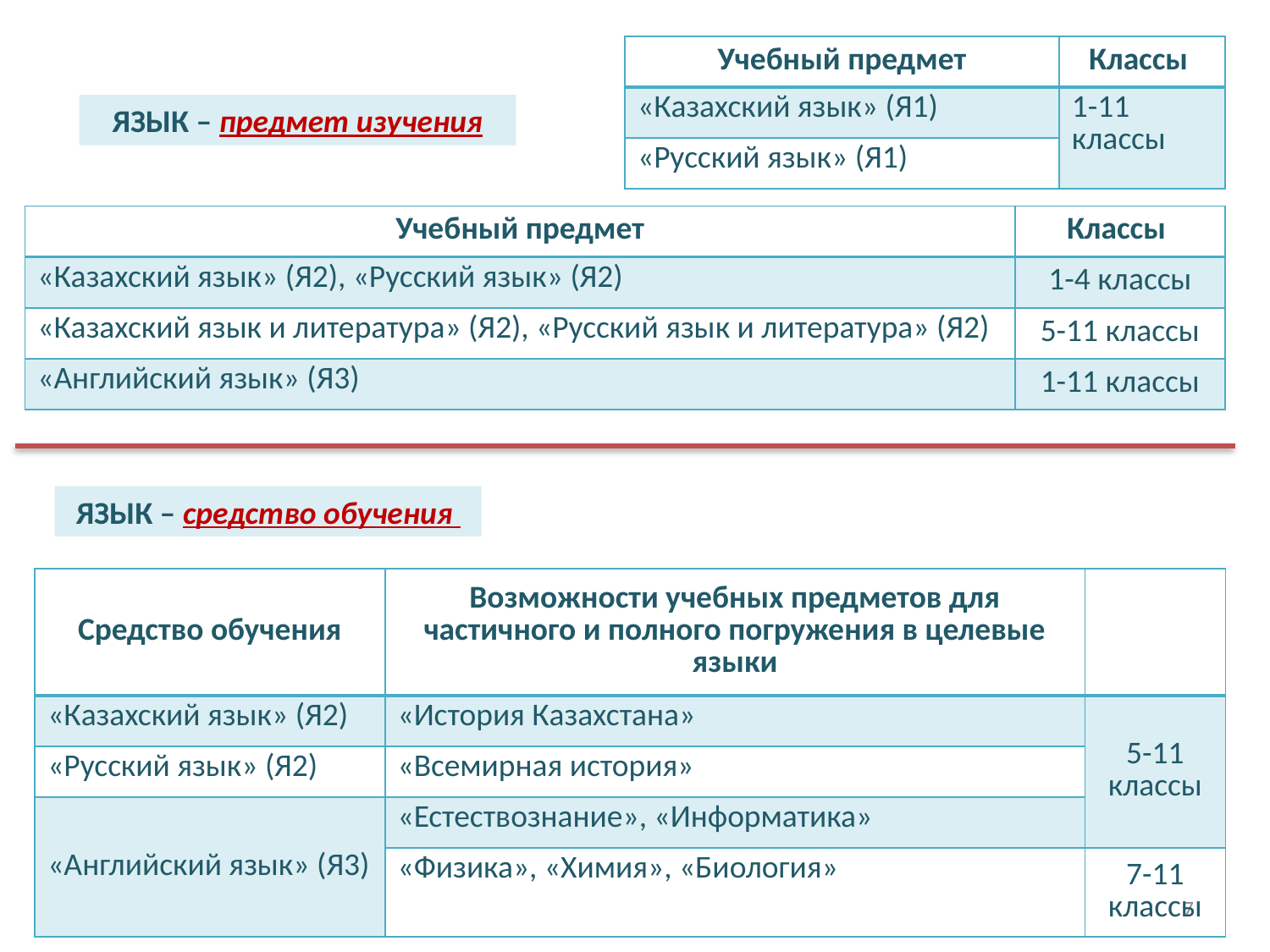

| Учебный предмет | Классы |
| --- | --- |
| «Казахский язык» (Я1) | 1-11 классы |
| «Русский язык» (Я1) |  |
ЯЗЫК – предмет изучения
| Учебный предмет | Классы |
| --- | --- |
| «Казахский язык» (Я2), «Русский язык» (Я2) | 1-4 классы |
| «Казахский язык и литература» (Я2), «Русский язык и литература» (Я2) | 5-11 классы |
| «Английский язык» (Я3) | 1-11 классы |
ЯЗЫК – средство обучения
| Средство обучения | Возможности учебных предметов для частичного и полного погружения в целевые языки |  |
| --- | --- | --- |
| «Казахский язык» (Я2) | «История Казахстана» | 5-11 классы |
| «Русский язык» (Я2) | «Всемирная история» |  |
| «Английский язык» (Я3) | «Естествознание», «Информатика» |  |
|  | «Физика», «Химия», «Биология» | 7-11 классы |
7